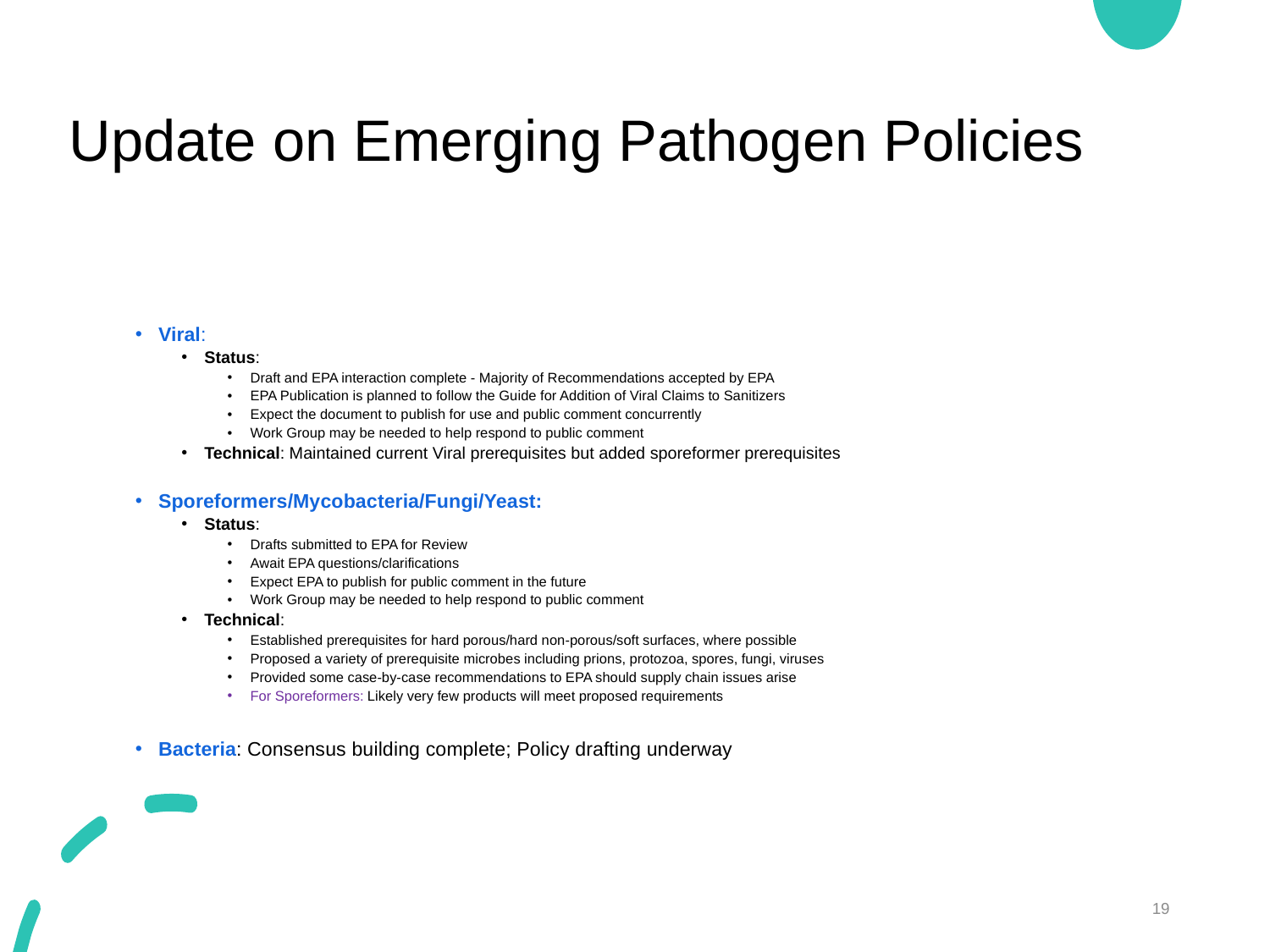

# Update on Emerging Pathogen Policies
Viral:
Status:
Draft and EPA interaction complete - Majority of Recommendations accepted by EPA
EPA Publication is planned to follow the Guide for Addition of Viral Claims to Sanitizers
Expect the document to publish for use and public comment concurrently
Work Group may be needed to help respond to public comment
Technical: Maintained current Viral prerequisites but added sporeformer prerequisites

Sporeformers/Mycobacteria/Fungi/Yeast:
Status:
Drafts submitted to EPA for Review
Await EPA questions/clarifications
Expect EPA to publish for public comment in the future
Work Group may be needed to help respond to public comment
Technical:
Established prerequisites for hard porous/hard non-porous/soft surfaces, where possible
Proposed a variety of prerequisite microbes including prions, protozoa, spores, fungi, viruses
Provided some case-by-case recommendations to EPA should supply chain issues arise
For Sporeformers: Likely very few products will meet proposed requirements

Bacteria: Consensus building complete; Policy drafting underway

19